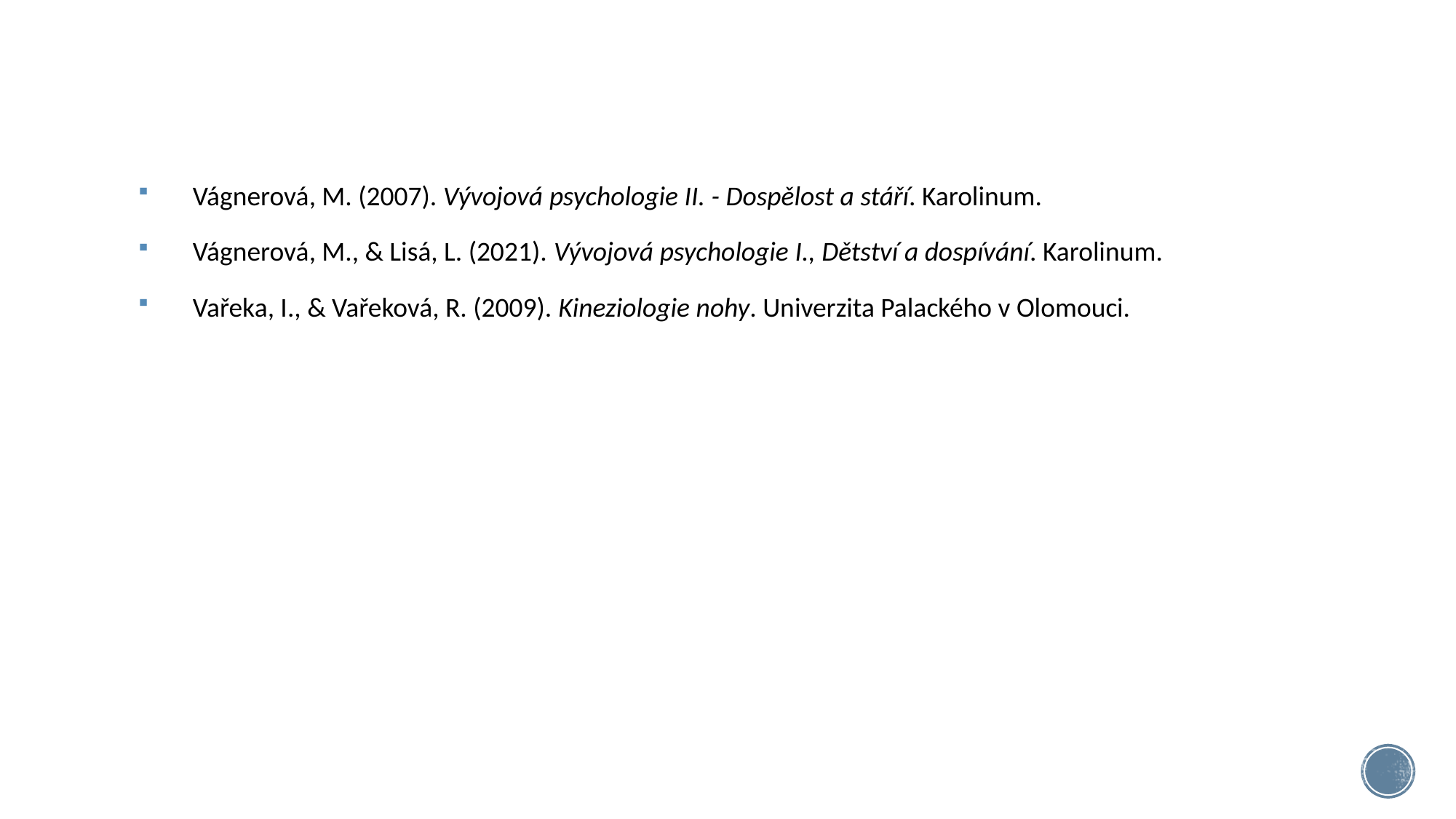

Vágnerová, M. (2007). Vývojová psychologie II. - Dospělost a stáří. Karolinum.
Vágnerová, M., & Lisá, L. (2021). Vývojová psychologie I., Dětství a dospívání. Karolinum.
Vařeka, I., & Vařeková, R. (2009). Kineziologie nohy. Univerzita Palackého v Olomouci.